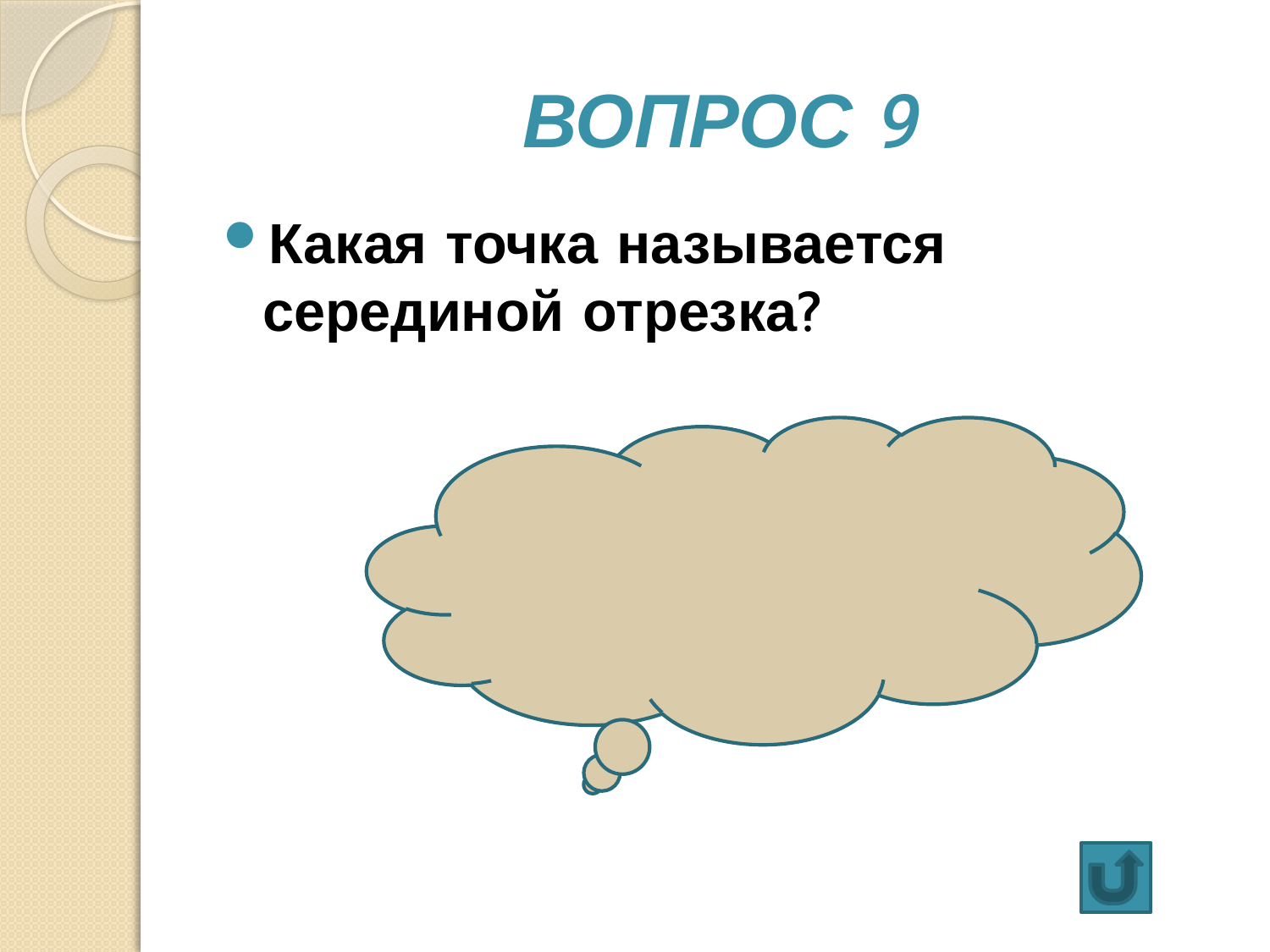

# Вопрос 9
Какая точка называется серединой отрезка?

       Точка отрезка, делящая
            его пополам.